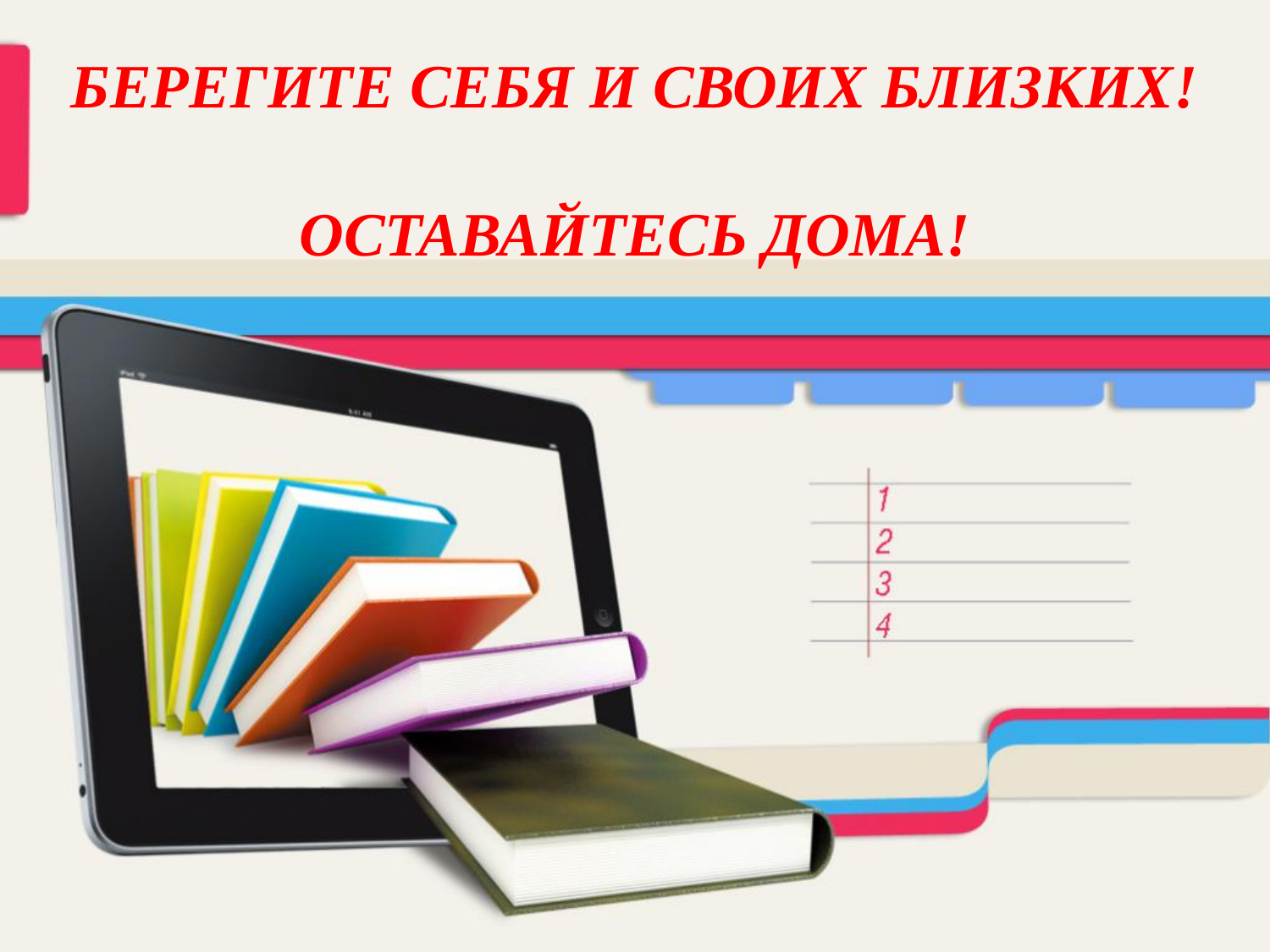

БЕРЕГИТЕ СЕБЯ И СВОИХ БЛИЗКИХ!

ОСТАВАЙТЕСЬ ДОМА!